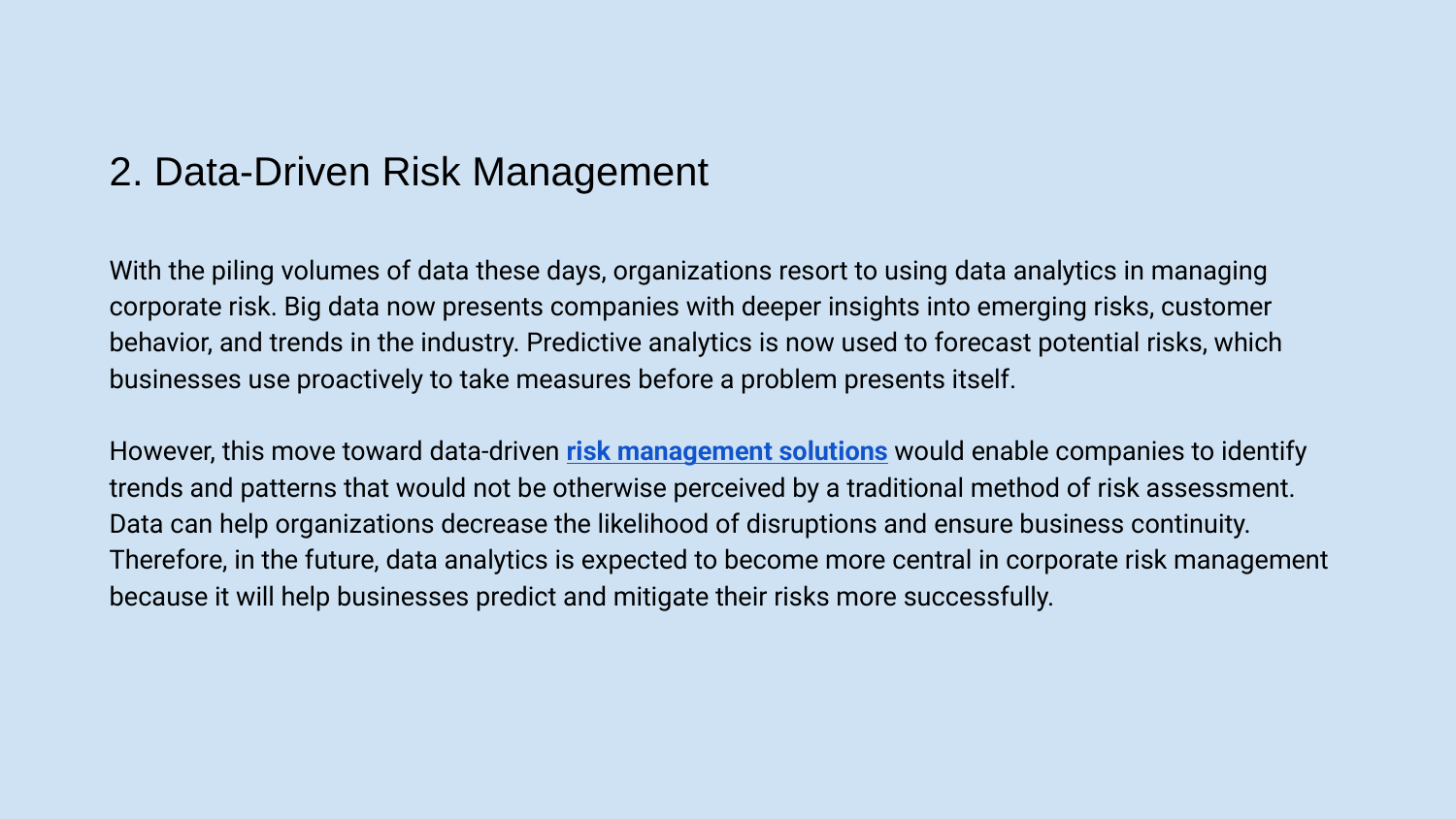

# 2. Data-Driven Risk Management

With the piling volumes of data these days, organizations resort to using data analytics in managing corporate risk. Big data now presents companies with deeper insights into emerging risks, customer behavior, and trends in the industry. Predictive analytics is now used to forecast potential risks, which businesses use proactively to take measures before a problem presents itself.

However, this move toward data-driven risk management solutions would enable companies to identify trends and patterns that would not be otherwise perceived by a traditional method of risk assessment. Data can help organizations decrease the likelihood of disruptions and ensure business continuity. Therefore, in the future, data analytics is expected to become more central in corporate risk management because it will help businesses predict and mitigate their risks more successfully.